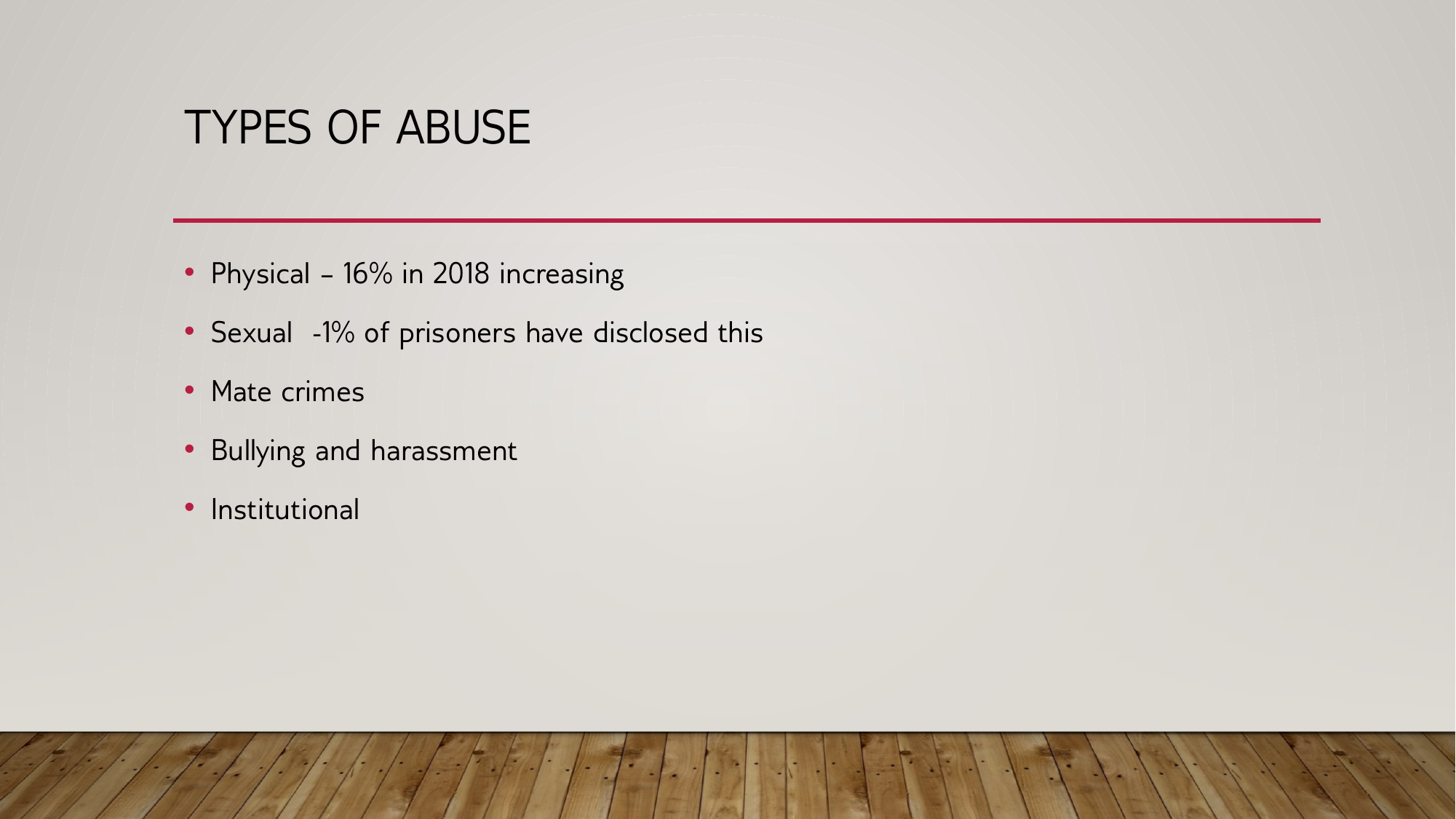

# Types oF Abuse
Physical – 16% in 2018 increasing
Sexual  -1% of prisoners have disclosed this
Mate crimes
Bullying and harassment
Institutional